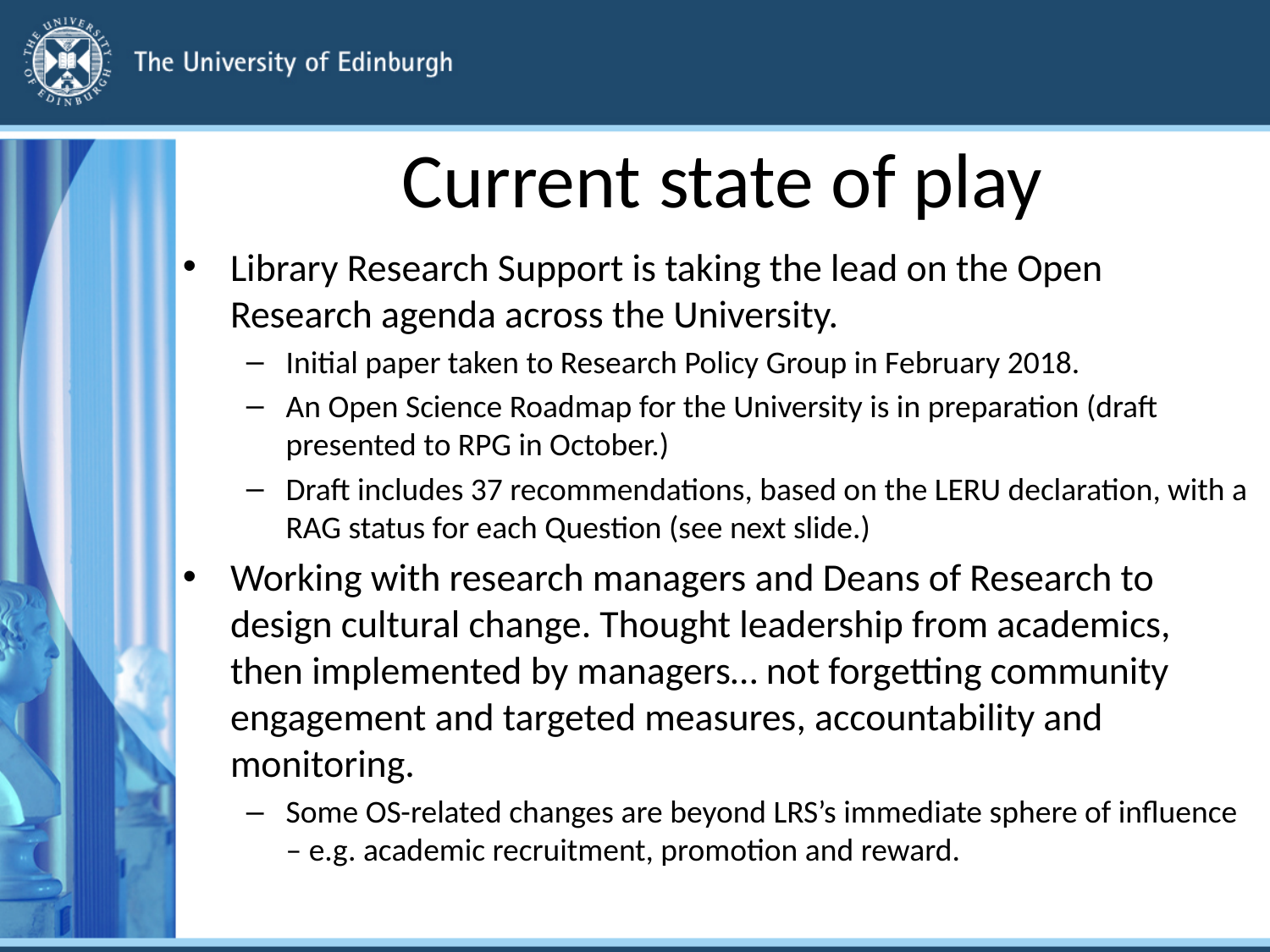

# Current state of play
Library Research Support is taking the lead on the Open Research agenda across the University.
Initial paper taken to Research Policy Group in February 2018.
An Open Science Roadmap for the University is in preparation (draft presented to RPG in October.)
Draft includes 37 recommendations, based on the LERU declaration, with a RAG status for each Question (see next slide.)
Working with research managers and Deans of Research to design cultural change. Thought leadership from academics, then implemented by managers… not forgetting community engagement and targeted measures, accountability and monitoring.
Some OS-related changes are beyond LRS’s immediate sphere of influence – e.g. academic recruitment, promotion and reward.